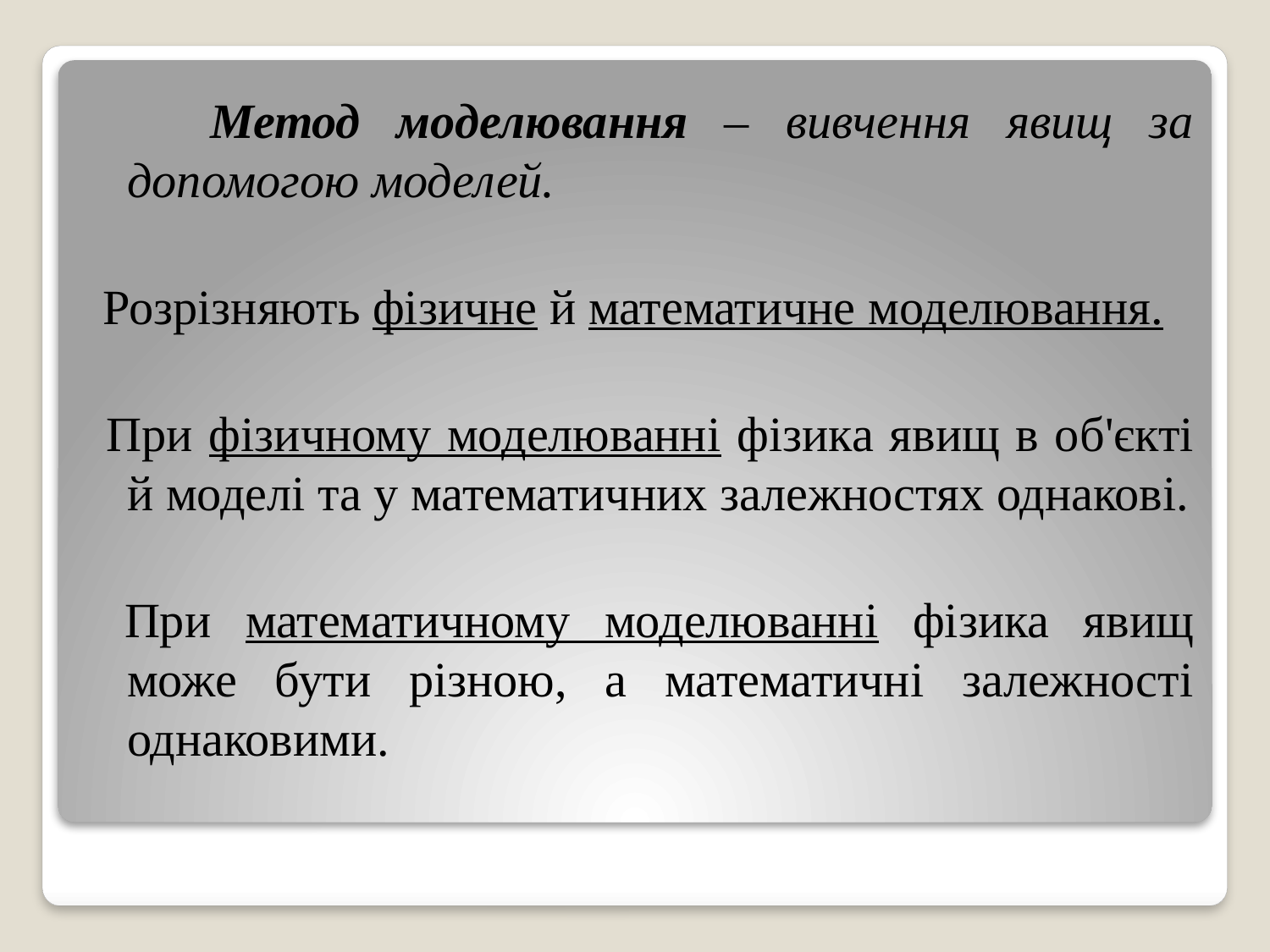

Метод моделювання – вивчення явищ за допомогою моделей.

 Розрізняють фізичне й математичне моделювання.

 При фізичному моделюванні фізика явищ в об'єкті й моделі та у математичних залежностях однакові.

 При математичному моделюванні фізика явищ може бути різною, а математичні залежності однаковими.